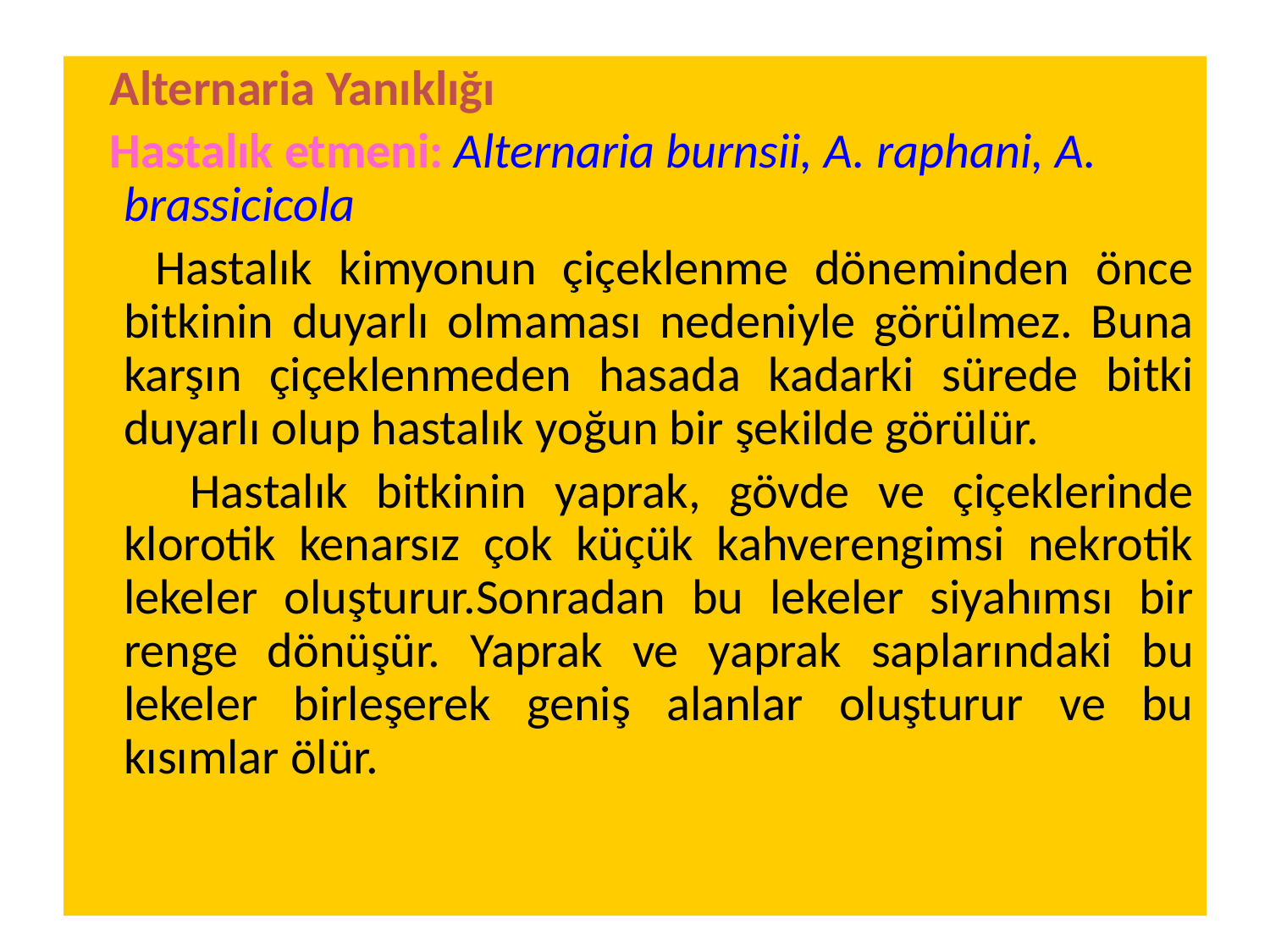

Alternaria Yanıklığı
   Hastalık etmeni: Alternaria burnsii, A. raphani, A. brassicicola
   Hastalık kimyonun çiçeklenme döneminden önce bitkinin duyarlı olmaması nedeniyle görülmez. Buna karşın çiçeklenmeden hasada kadarki sürede bitki duyarlı olup hastalık yoğun bir şekilde görülür.
    Hastalık bitkinin yaprak, gövde ve çiçeklerinde klorotik kenarsız çok küçük kahverengimsi nekrotik lekeler oluşturur.Sonradan bu lekeler siyahımsı bir renge dönüşür. Yaprak ve yaprak saplarındaki bu lekeler birleşerek geniş alanlar oluşturur ve bu kısımlar ölür.